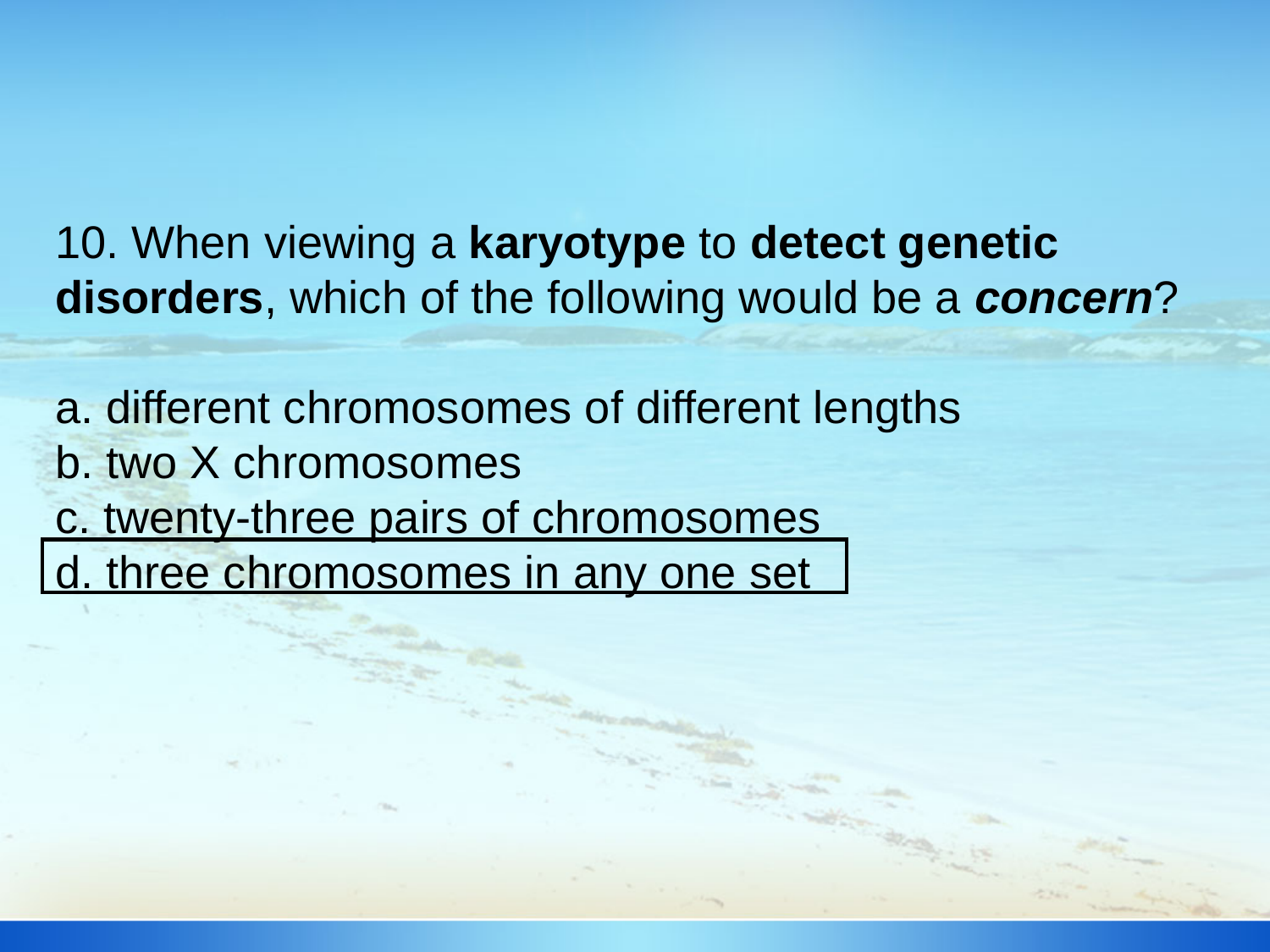

10. When viewing a karyotype to detect genetic disorders, which of the following would be a concern?

a. different chromosomes of different lengths
b. two X chromosomes
c. twenty-three pairs of chromosomes
d. three chromosomes in any one set